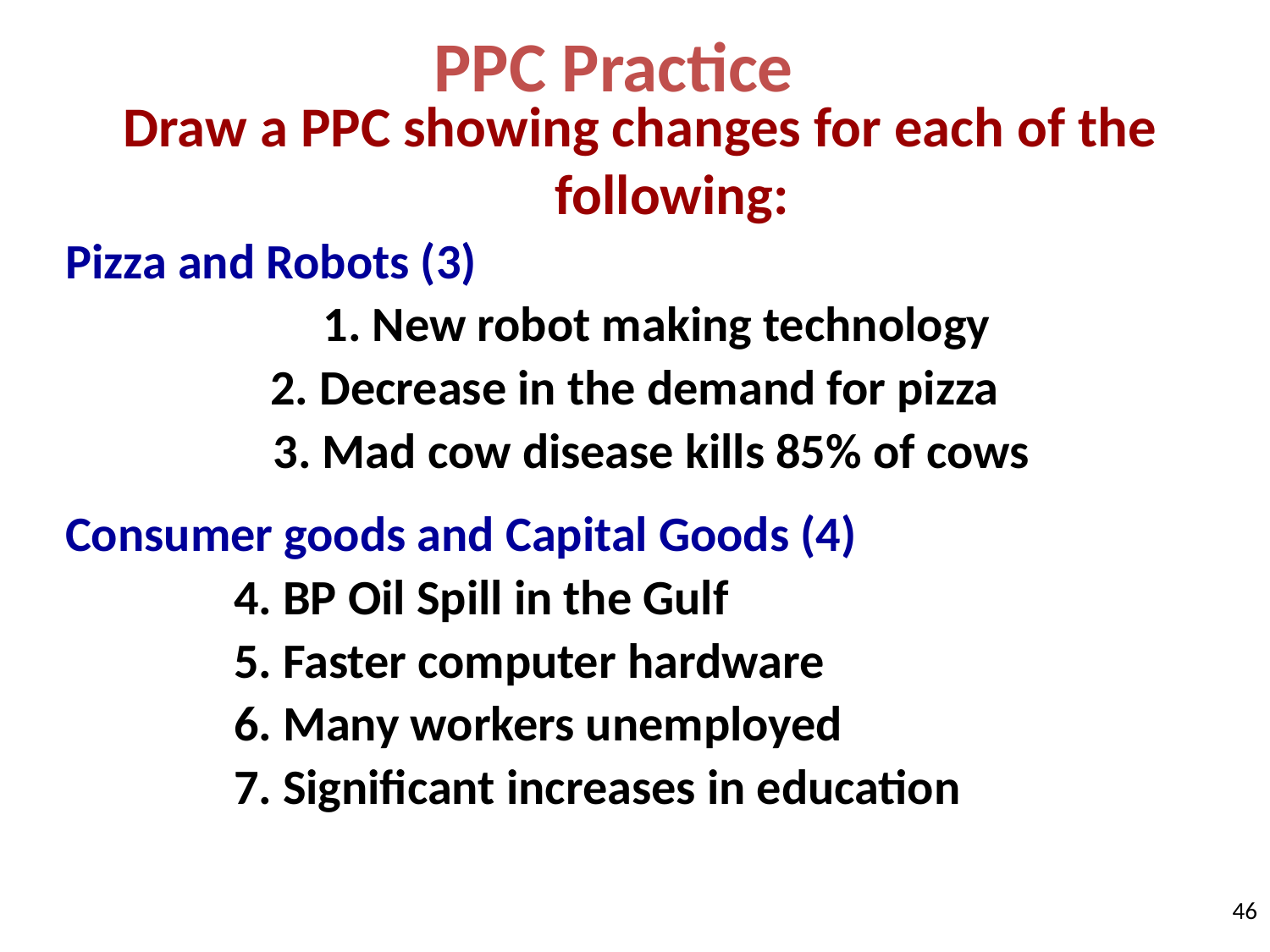

PPC Practice
Draw a PPC showing changes for each of the following:
Pizza and Robots (3)
		      1. New robot making technology
2. Decrease in the demand for pizza
  3. Mad cow disease kills 85% of cows

Consumer goods and Capital Goods (4)
               4. BP Oil Spill in the Gulf
               5. Faster computer hardware
               6. Many workers unemployed
               7. Significant increases in education
46